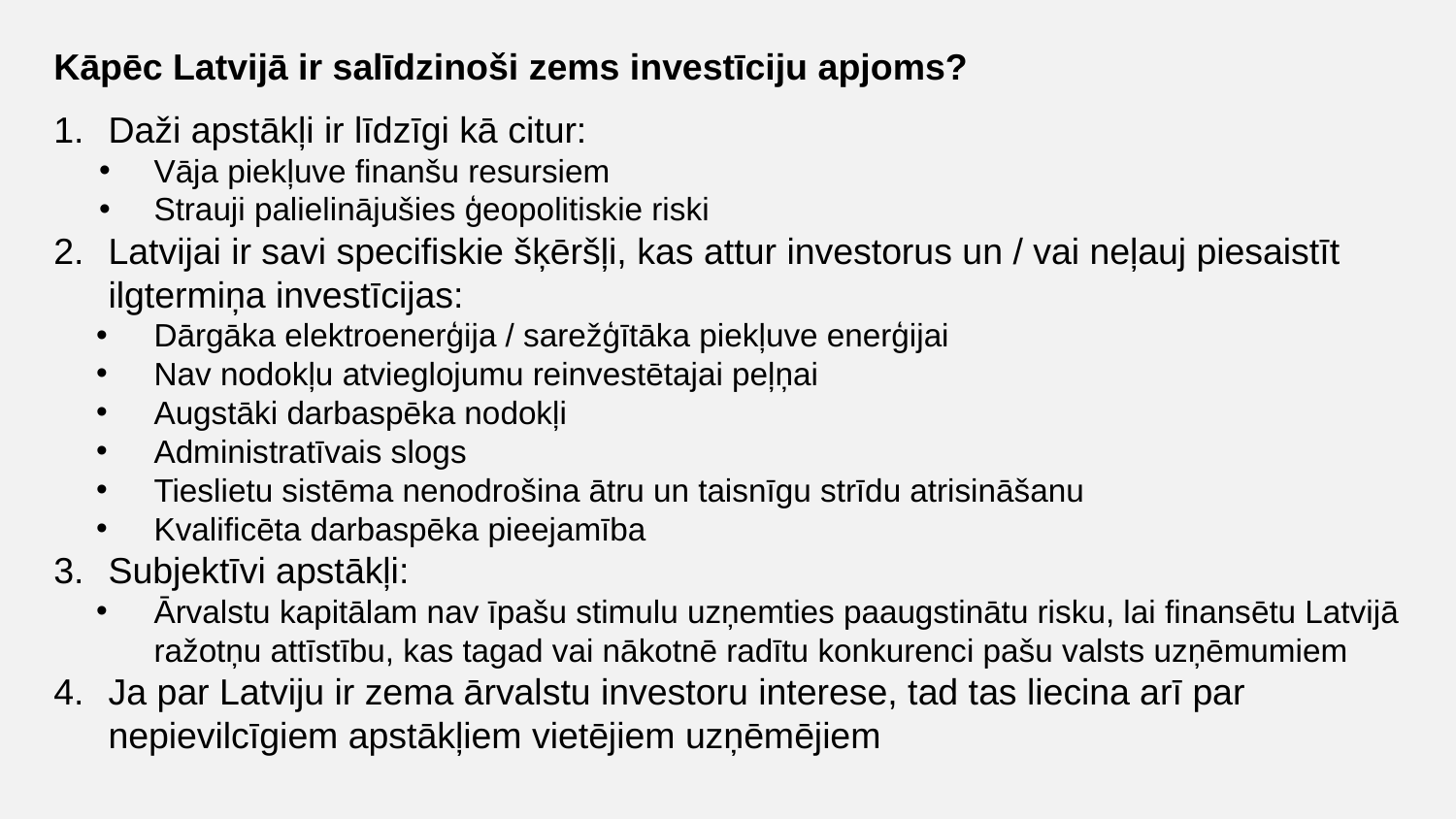

Kāpēc Latvijā ir salīdzinoši zems investīciju apjoms?

Daži apstākļi ir līdzīgi kā citur:
Vāja piekļuve finanšu resursiem
Strauji palielinājušies ģeopolitiskie riski
Latvijai ir savi specifiskie šķēršļi, kas attur investorus un / vai neļauj piesaistīt ilgtermiņa investīcijas:
Dārgāka elektroenerģija / sarežģītāka piekļuve enerģijai
Nav nodokļu atvieglojumu reinvestētajai peļņai
Augstāki darbaspēka nodokļi
Administratīvais slogs
Tieslietu sistēma nenodrošina ātru un taisnīgu strīdu atrisināšanu
Kvalificēta darbaspēka pieejamība
Subjektīvi apstākļi:
Ārvalstu kapitālam nav īpašu stimulu uzņemties paaugstinātu risku, lai finansētu Latvijā ražotņu attīstību, kas tagad vai nākotnē radītu konkurenci pašu valsts uzņēmumiem
Ja par Latviju ir zema ārvalstu investoru interese, tad tas liecina arī par nepievilcīgiem apstākļiem vietējiem uzņēmējiem